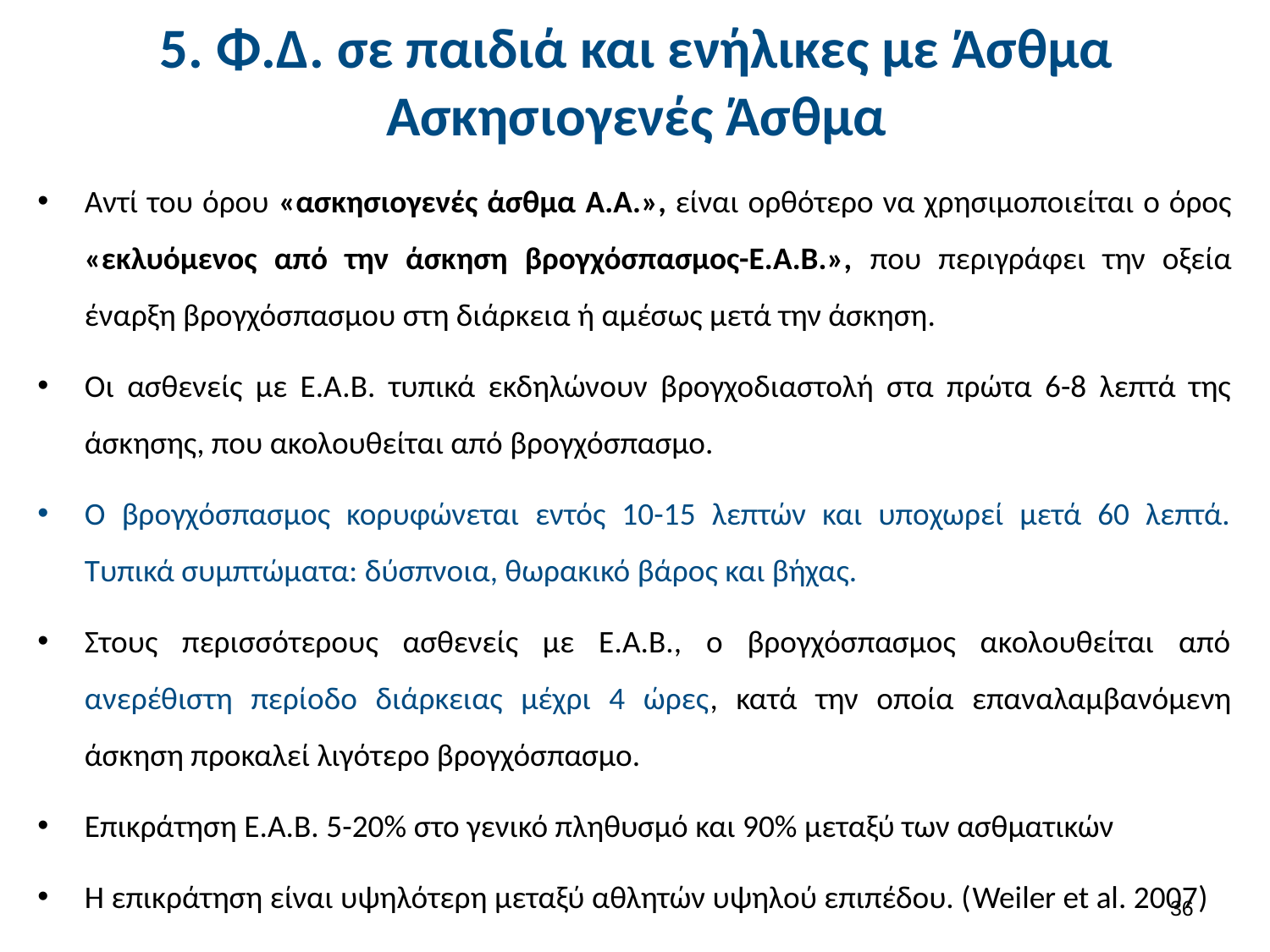

# 5. Φ.Δ. σε παιδιά και ενήλικες με Άσθμα Ασκησιογενές Άσθμα
Αντί του όρου «ασκησιογενές άσθμα A.A.», είναι ορθότερο να χρησιμοποιείται ο όρος «εκλυόμενος από την άσκηση βρογχόσπασμος-Ε.Α.Β.», που περιγράφει την οξεία έναρξη βρογχόσπασμου στη διάρκεια ή αμέσως μετά την άσκηση.
Οι ασθενείς με Ε.Α.Β. τυπικά εκδηλώνουν βρογχοδιαστολή στα πρώτα 6-8 λεπτά της άσκησης, που ακολουθείται από βρογχόσπασμο.
Ο βρογχόσπασμος κορυφώνεται εντός 10-15 λεπτών και υποχωρεί μετά 60 λεπτά. Τυπικά συμπτώματα: δύσπνοια, θωρακικό βάρος και βήχας.
Στους περισσότερους ασθενείς με Ε.Α.Β., ο βρογχόσπασμος ακολουθείται από ανερέθιστη περίοδο διάρκειας μέχρι 4 ώρες, κατά την οποία επαναλαμβανόμενη άσκηση προκαλεί λιγότερο βρογχόσπασμο.
Επικράτηση Ε.Α.Β. 5-20% στο γενικό πληθυσμό και 90% μεταξύ των ασθματικών
Η επικράτηση είναι υψηλότερη μεταξύ αθλητών υψηλού επιπέδου. (Weiler et al. 2007)
36